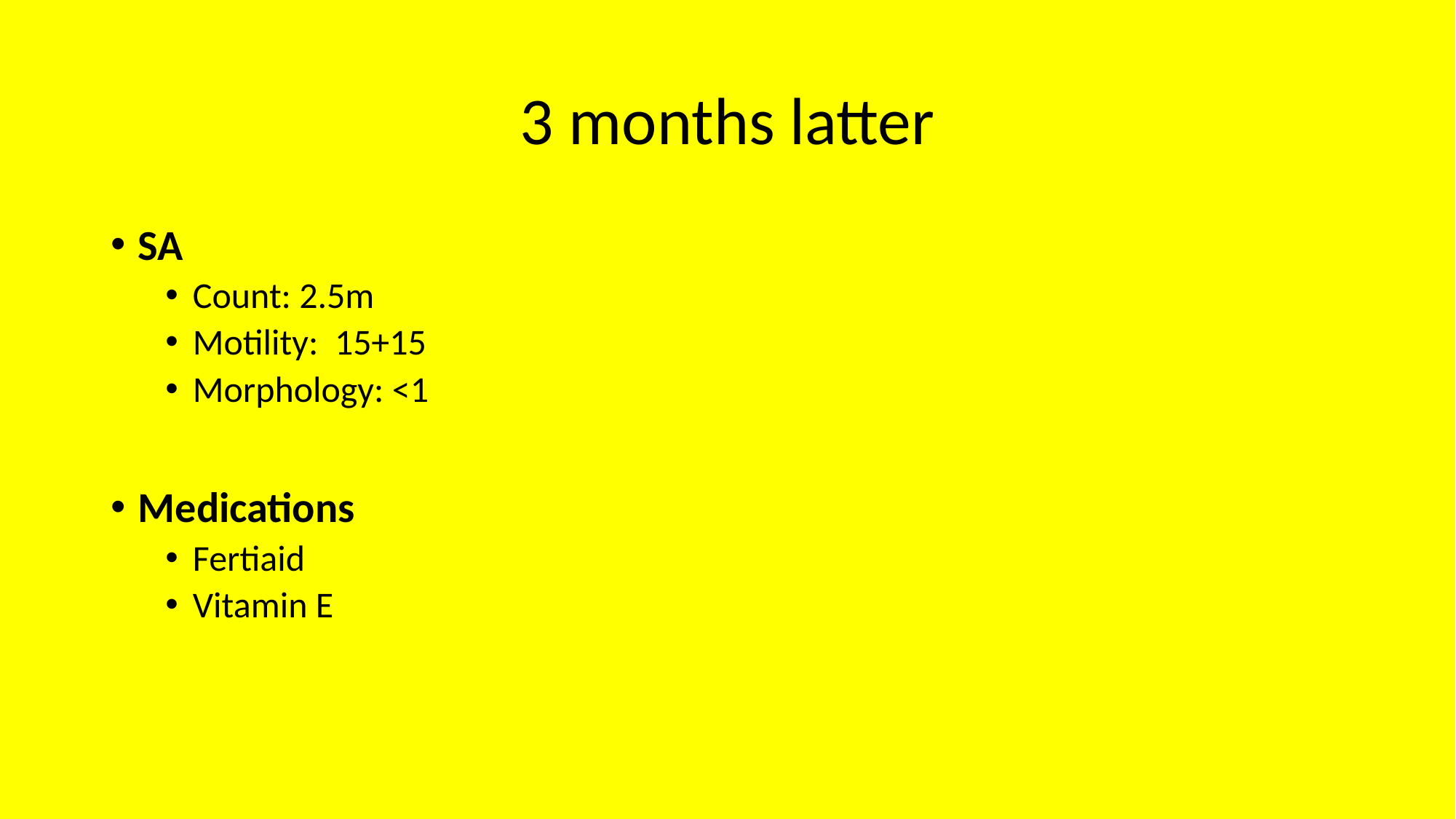

# 3 months latter
SA
Count: 2.5m
Motility:  15+15
Morphology: <1

Medications
Fertiaid
Vitamin E